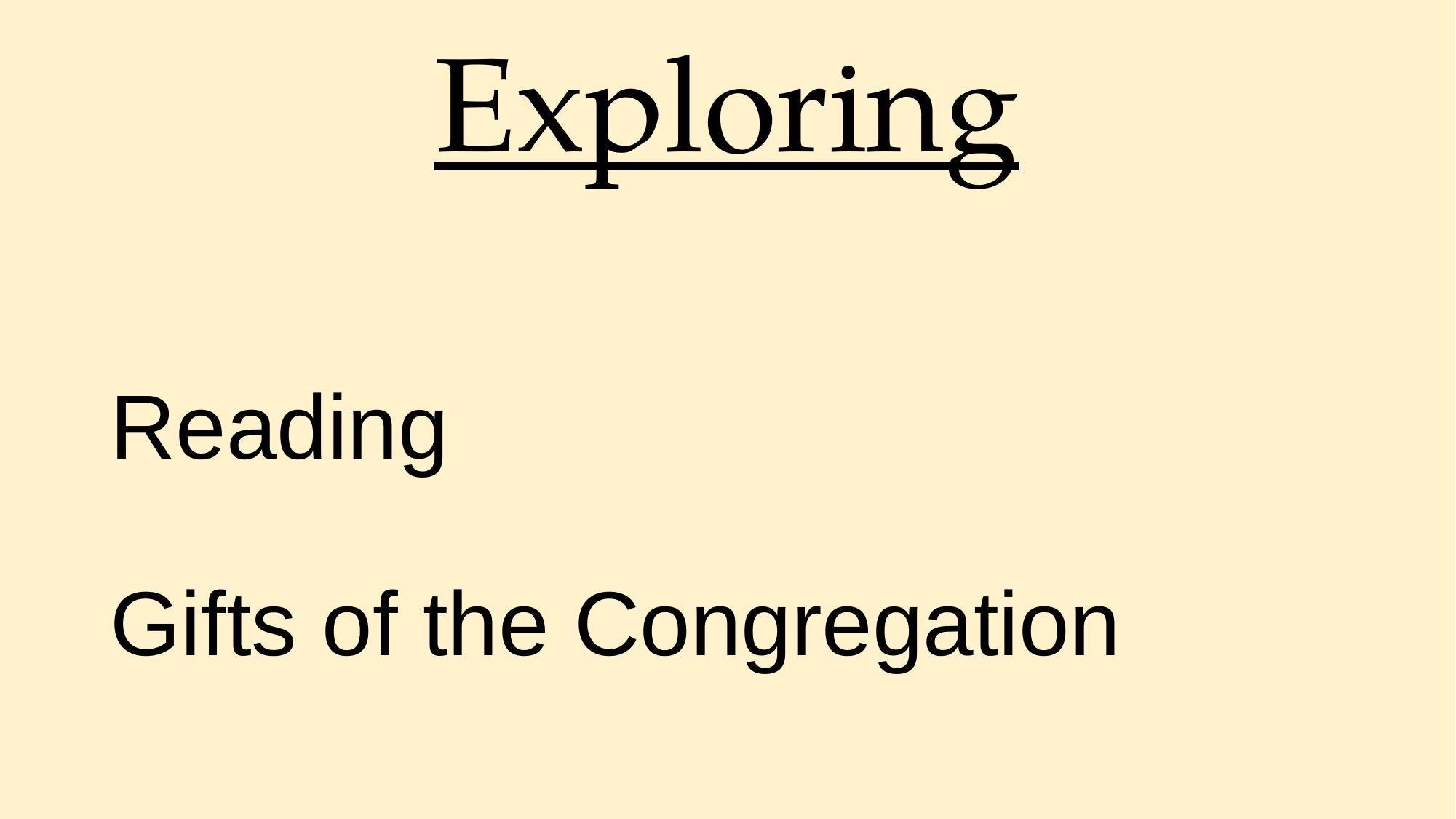

Exploring
# Reading Gifts of the Congregation